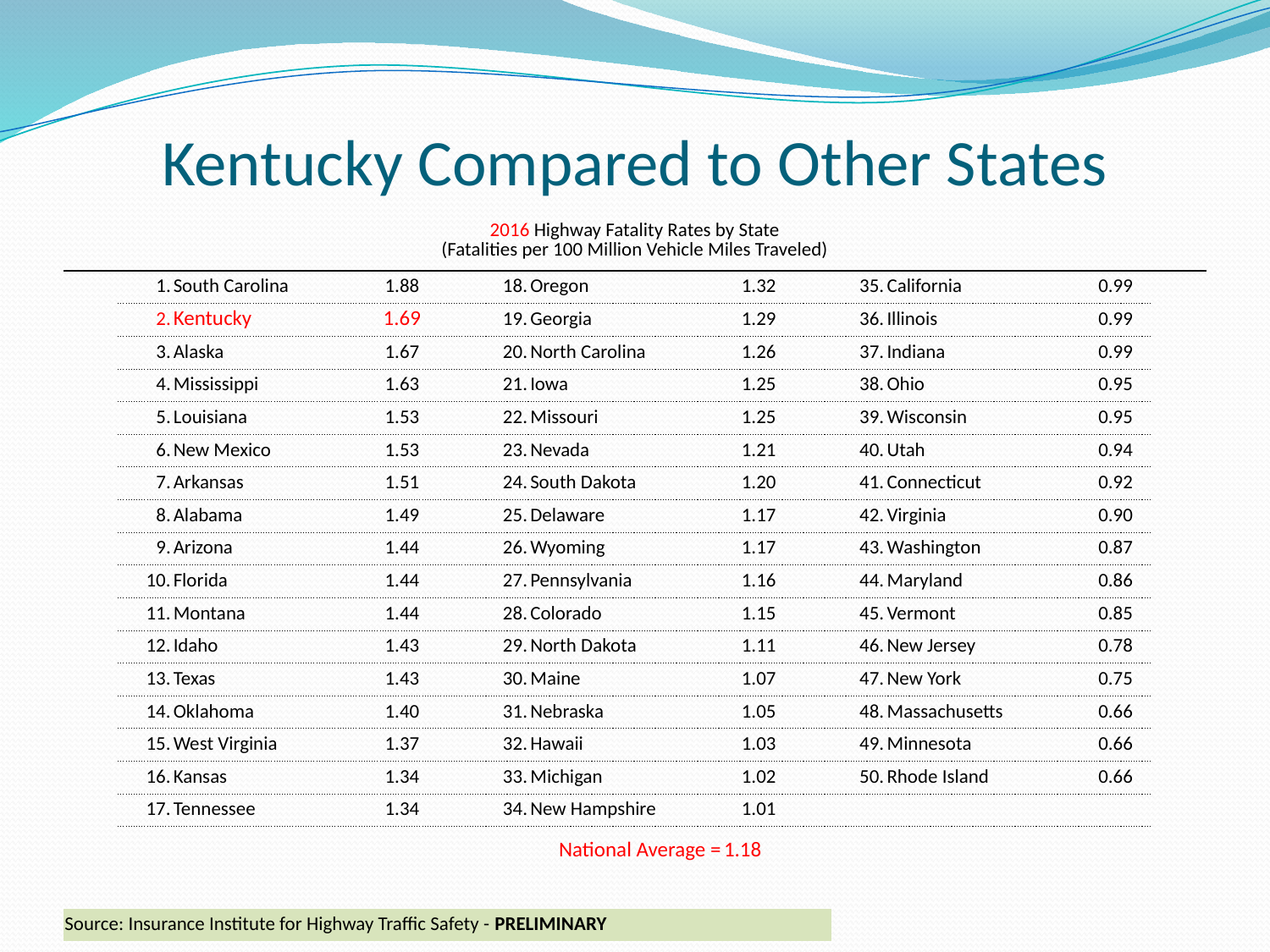

# Kentucky Compared to Other States
| 2016 Highway Fatality Rates by State (Fatalities per 100 Million Vehicle Miles Traveled) |  |  |  |  |  |  |  |  |  |  |  |  |
| --- | --- | --- | --- | --- | --- | --- | --- | --- | --- | --- | --- | --- |
|  | 1. | South Carolina | 1.88 |  | 18. | Oregon | 1.32 |  | 35. | California | 0.99 |  |
|  | 2. | Kentucky | 1.69 |  | 19. | Georgia | 1.29 |  | 36. | Illinois | 0.99 |  |
|  | 3. | Alaska | 1.67 |  | 20. | North Carolina | 1.26 |  | 37. | Indiana | 0.99 |  |
|  | 4. | Mississippi | 1.63 |  | 21. | Iowa | 1.25 |  | 38. | Ohio | 0.95 |  |
|  | 5. | Louisiana | 1.53 |  | 22. | Missouri | 1.25 |  | 39. | Wisconsin | 0.95 |  |
|  | 6. | New Mexico | 1.53 |  | 23. | Nevada | 1.21 |  | 40. | Utah | 0.94 |  |
|  | 7. | Arkansas | 1.51 |  | 24. | South Dakota | 1.20 |  | 41. | Connecticut | 0.92 |  |
|  | 8. | Alabama | 1.49 |  | 25. | Delaware | 1.17 |  | 42. | Virginia | 0.90 |  |
|  | 9. | Arizona | 1.44 |  | 26. | Wyoming | 1.17 |  | 43. | Washington | 0.87 |  |
|  | 10. | Florida | 1.44 |  | 27. | Pennsylvania | 1.16 |  | 44. | Maryland | 0.86 |  |
|  | 11. | Montana | 1.44 |  | 28. | Colorado | 1.15 |  | 45. | Vermont | 0.85 |  |
|  | 12. | Idaho | 1.43 |  | 29. | North Dakota | 1.11 |  | 46. | New Jersey | 0.78 |  |
|  | 13. | Texas | 1.43 |  | 30. | Maine | 1.07 |  | 47. | New York | 0.75 |  |
|  | 14. | Oklahoma | 1.40 |  | 31. | Nebraska | 1.05 |  | 48. | Massachusetts | 0.66 |  |
|  | 15. | West Virginia | 1.37 |  | 32. | Hawaii | 1.03 |  | 49. | Minnesota | 0.66 |  |
|  | 16. | Kansas | 1.34 |  | 33. | Michigan | 1.02 |  | 50. | Rhode Island | 0.66 |  |
|  | 17. | Tennessee | 1.34 |  | 34. | New Hampshire | 1.01 |  |  |  |  |  |
|  |  |  |  |  | National Average = |  | 1.18 |  |  |  |  |  |
|  |  |  |  |  |  |  |  |  |  |  |  |  |
| Source: Insurance Institute for Highway Traffic Safety - PRELIMINARY |  |  |  |  |  |  |  |  |  |  |  |  |